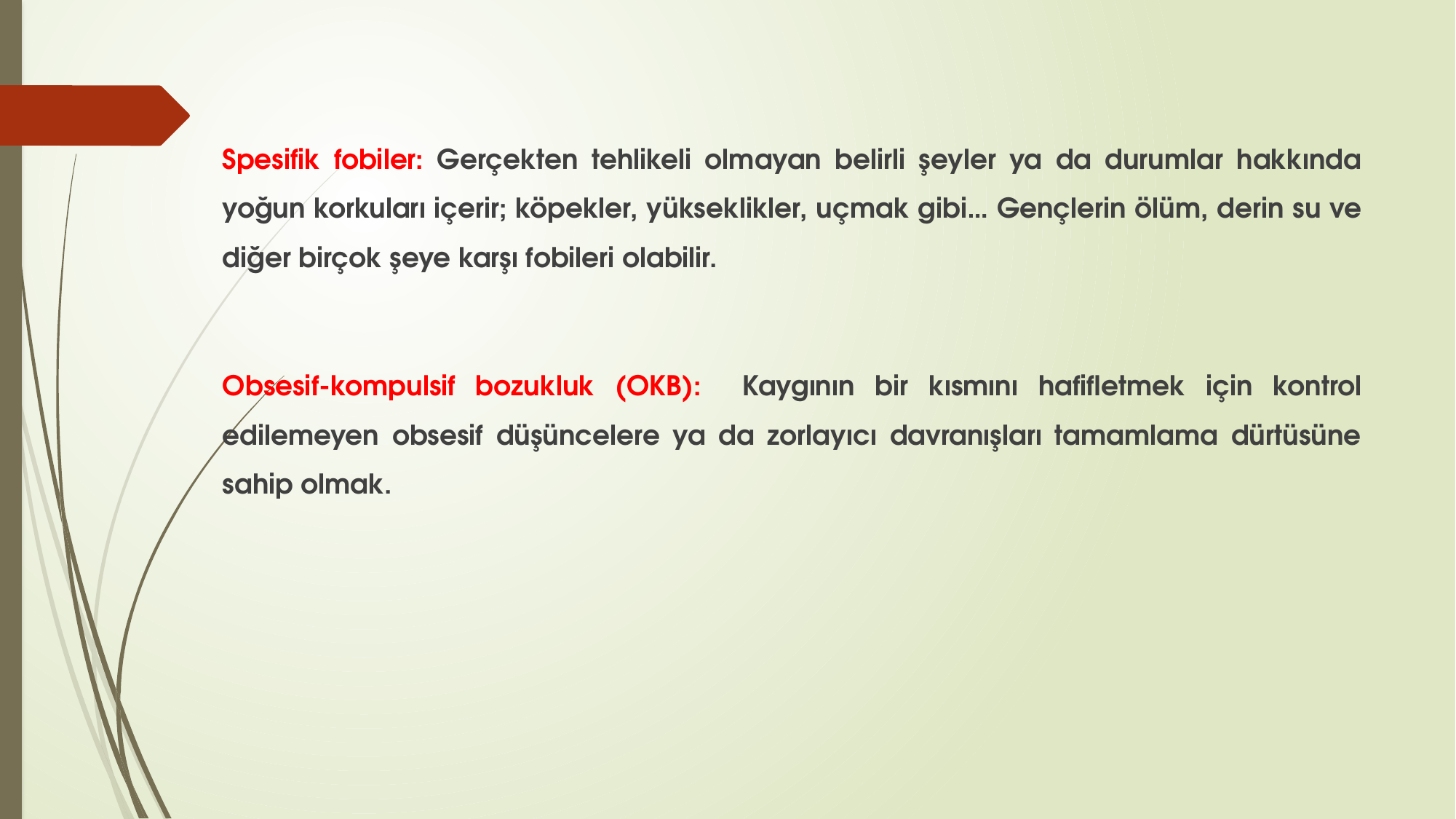

Spesifik fobiler: Gerçekten tehlikeli olmayan belirli şeyler ya da durumlar hakkında yoğun korkuları içerir; köpekler, yükseklikler, uçmak gibi… Gençlerin ölüm, derin su ve diğer birçok şeye karşı fobileri olabilir.

Obsesif-kompulsif bozukluk (OKB):  Kaygının bir kısmını hafifletmek için kontrol edilemeyen obsesif düşüncelere ya da zorlayıcı davranışları tamamlama dürtüsüne sahip olmak.